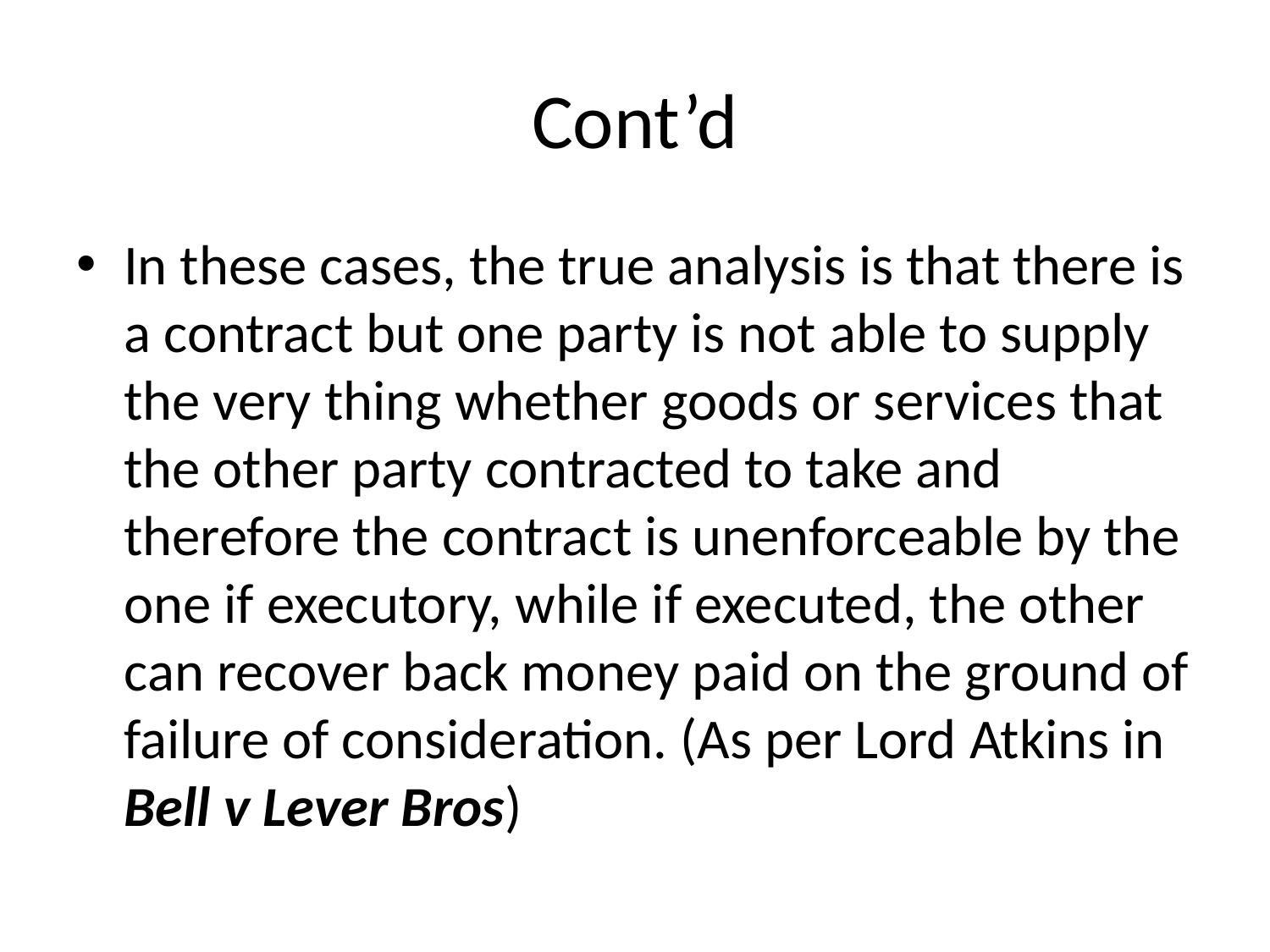

# Cont’d
In these cases, the true analysis is that there is a contract but one party is not able to supply the very thing whether goods or services that the other party contracted to take and therefore the contract is unenforceable by the one if executory, while if executed, the other can recover back money paid on the ground of failure of consideration. (As per Lord Atkins in Bell v Lever Bros)